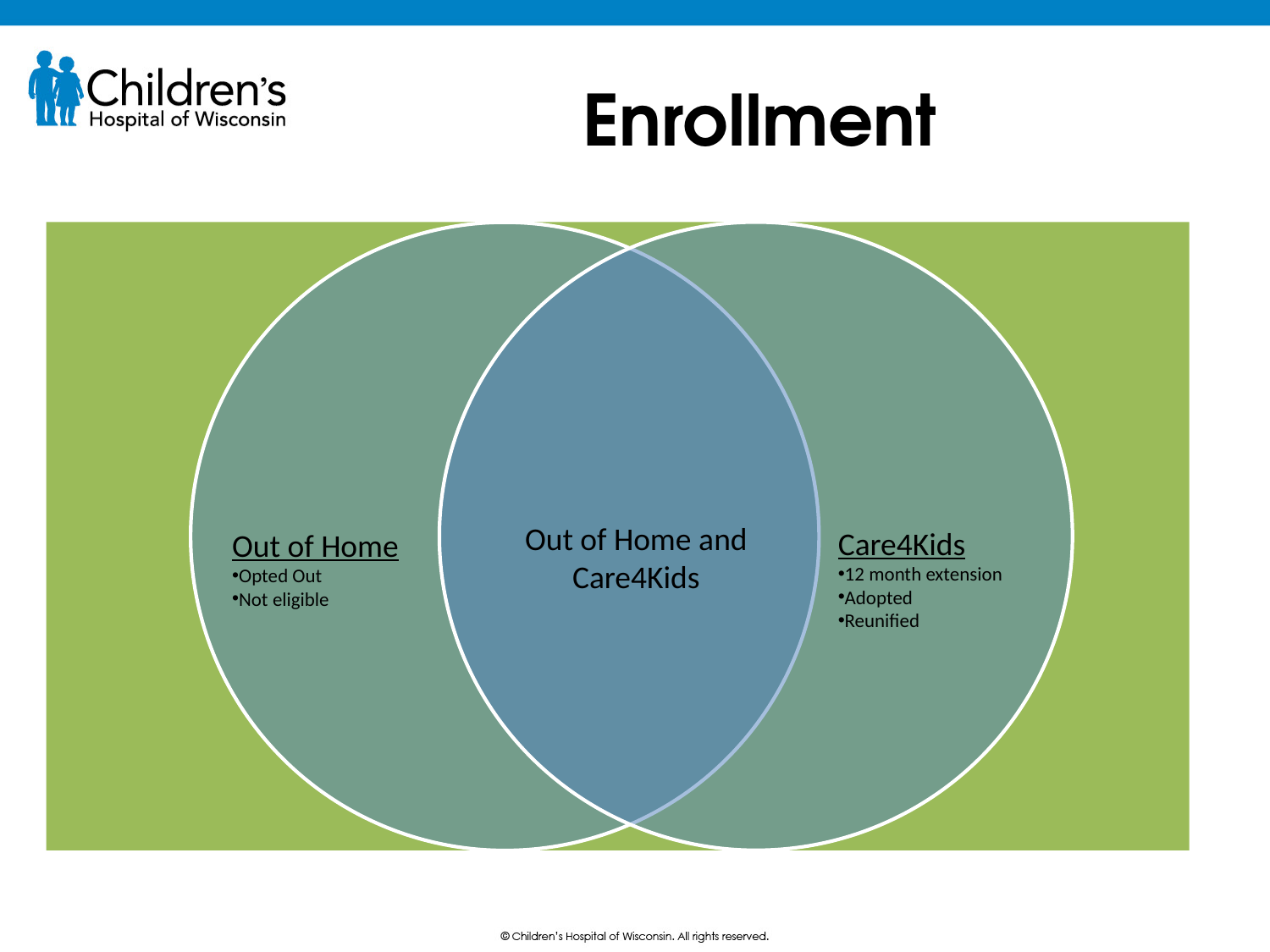

# Enrollment

Out of Home and Care4Kids
Care4Kids
12 month extension
Adopted
Reunified
Out of Home
Opted Out
Not eligible